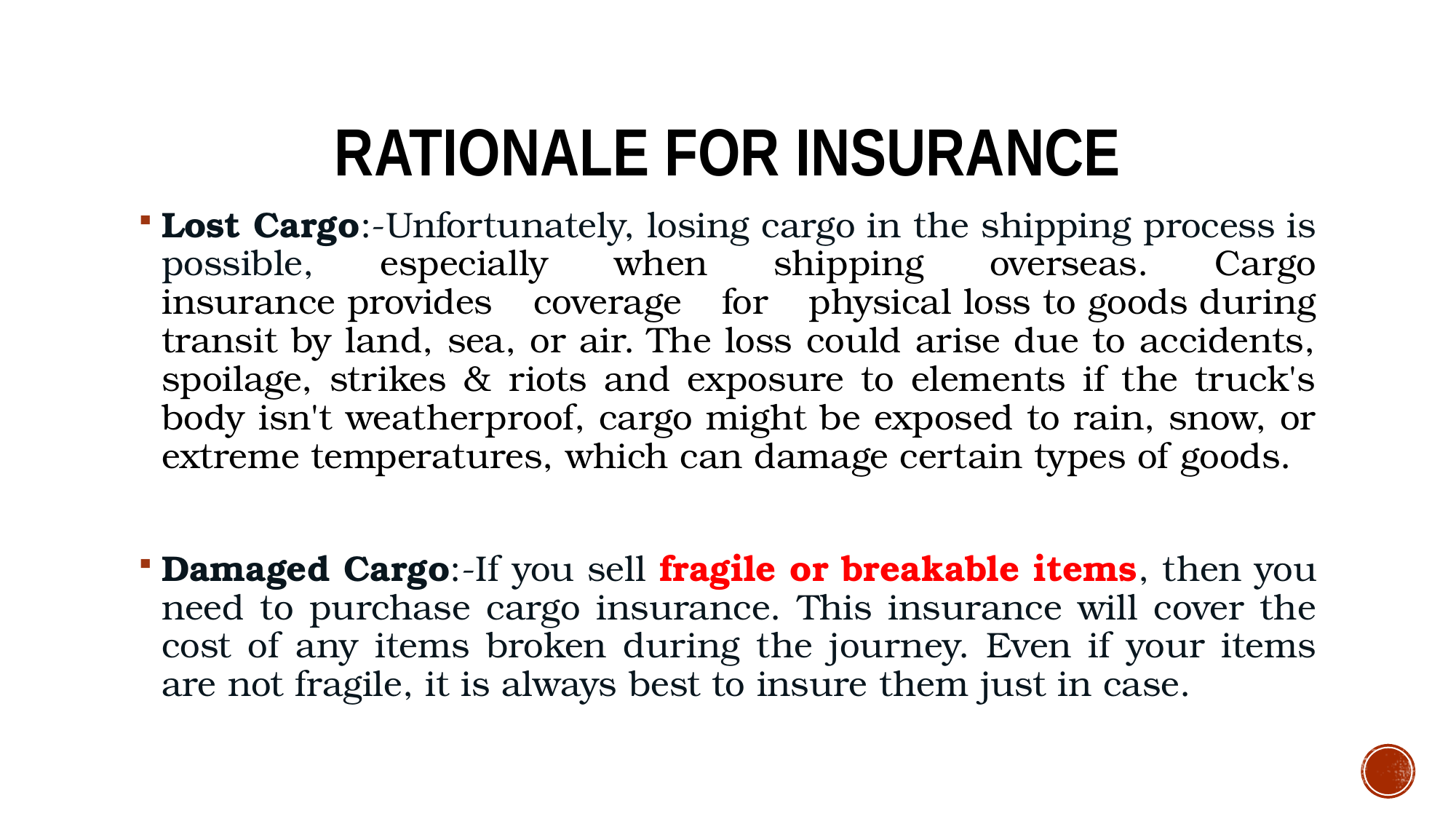

# Rationale for insurance
Lost Cargo:-Unfortunately, losing cargo in the shipping process is possible, especially when shipping overseas. Cargo insurance provides coverage for physical loss to goods during transit by land, sea, or air. The loss could arise due to accidents, spoilage, strikes & riots and exposure to elements if the truck's body isn't weatherproof, cargo might be exposed to rain, snow, or extreme temperatures, which can damage certain types of goods.

Damaged Cargo:-If you sell fragile or breakable items, then you need to purchase cargo insurance. This insurance will cover the cost of any items broken during the journey. Even if your items are not fragile, it is always best to insure them just in case.